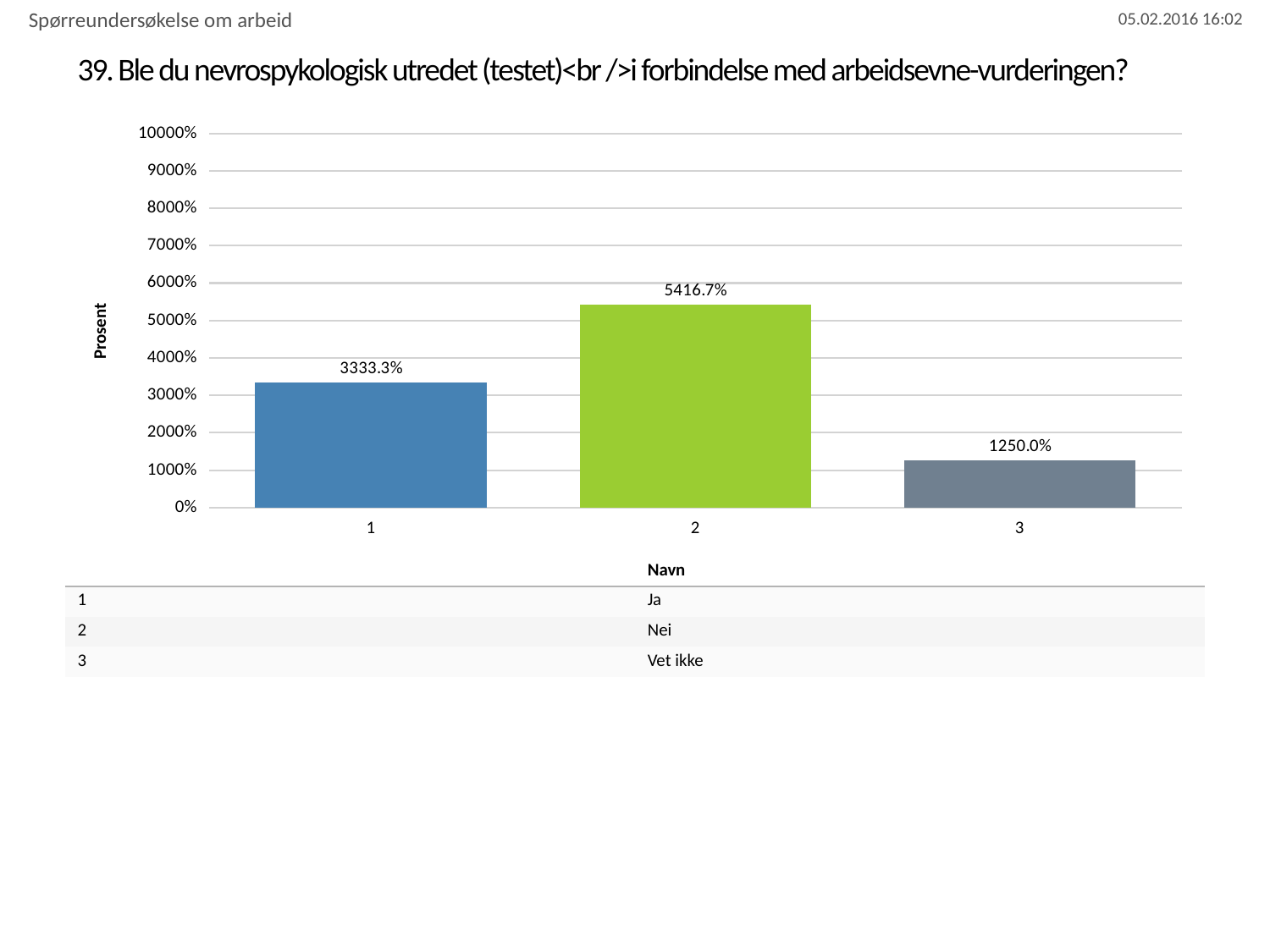

Spørreundersøkelse om arbeid
# 39. Ble du nevrospykologisk utredet (testet)<br />i forbindelse med arbeidsevne-vurderingen?

### Chart

| Category | Ble du nevrospykologisk utredet (testet)<br />i forbindelse med arbeidsevne-vurderingen? |
|---|---|
| 1 | 33.333333333333336 |
| 2 | 54.166666666666664 |
| 3 | 12.5 |
|  | Navn |
| --- | --- |
| 1 | Ja |
| 2 | Nei |
| 3 | Vet ikke |